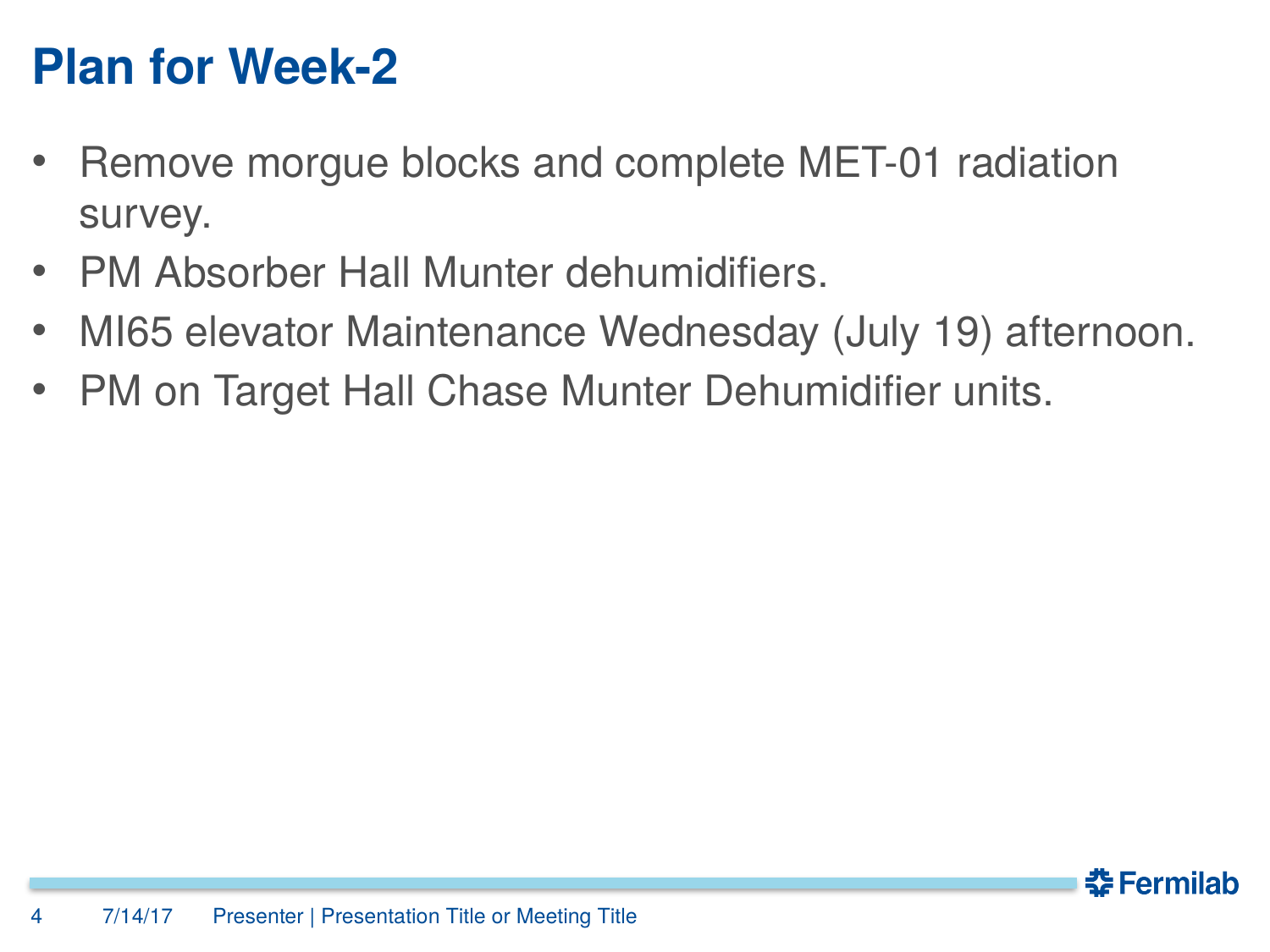

# Plan for Week-2
Remove morgue blocks and complete MET-01 radiation survey.
PM Absorber Hall Munter dehumidifiers.
MI65 elevator Maintenance Wednesday (July 19) afternoon.
PM on Target Hall Chase Munter Dehumidifier units.

4
7/14/17
Presenter | Presentation Title or Meeting Title